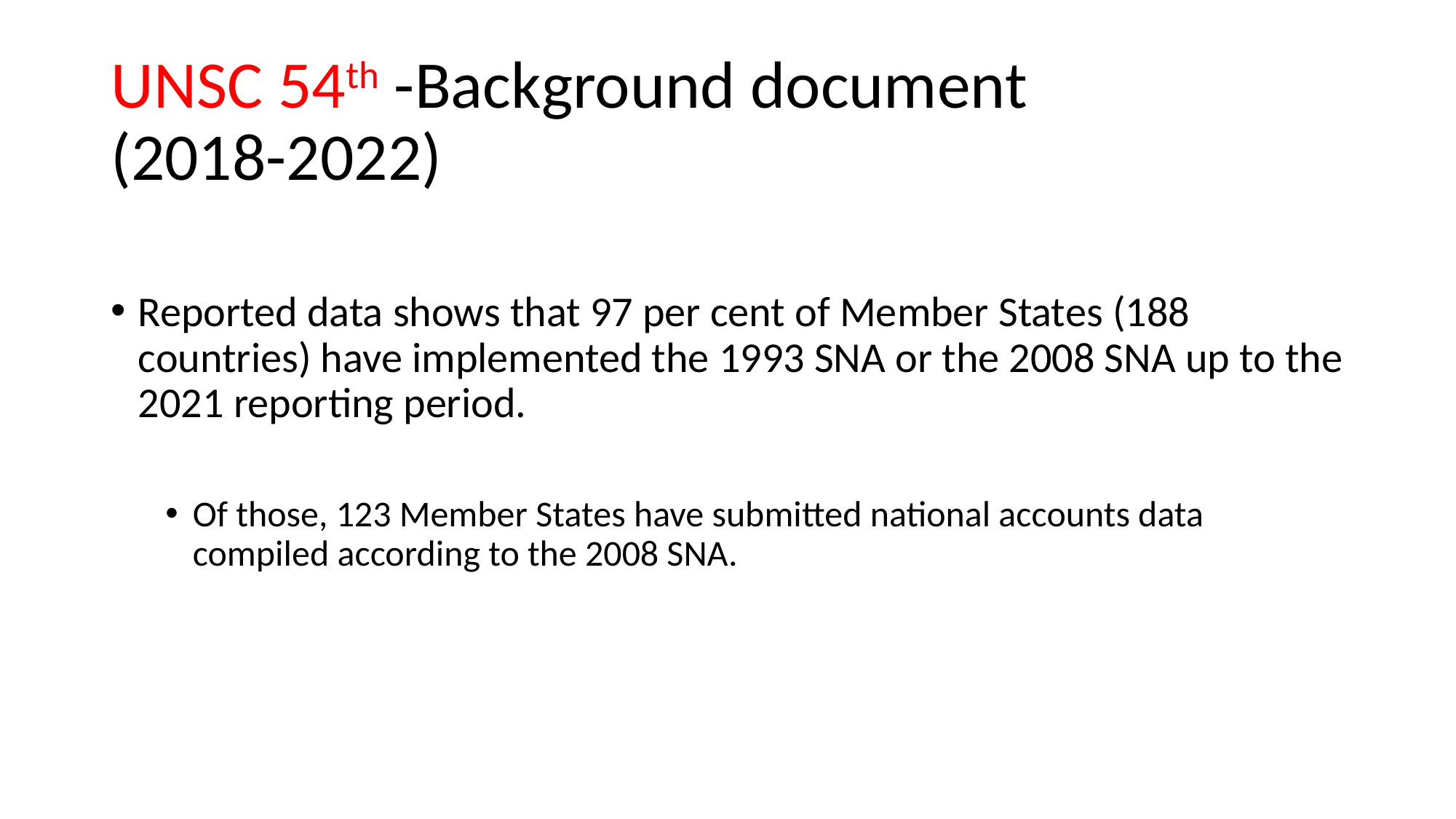

# UNSC 54th -Background document (2018-2022)

Reported data shows that 97 per cent of Member States (188 countries) have implemented the 1993 SNA or the 2008 SNA up to the 2021 reporting period.

Of those, 123 Member States have submitted national accounts data compiled according to the 2008 SNA.